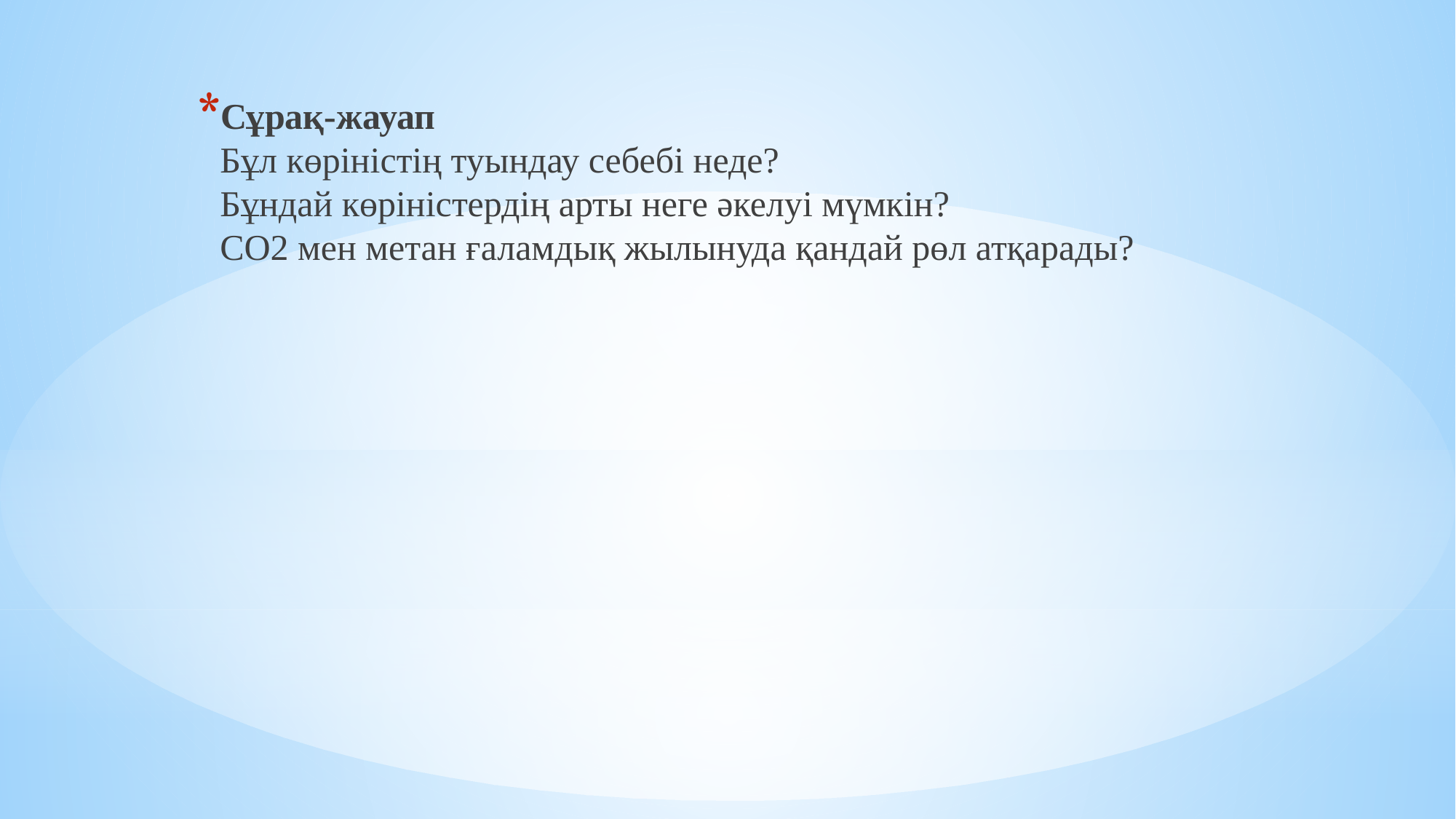

Сұрақ-жауап
Бұл көріністің туындау себебі неде?
Бұндай көріністердің арты неге әкелуі мүмкін?
СО2 мен метан ғаламдық жылынуда қандай рөл атқарады?